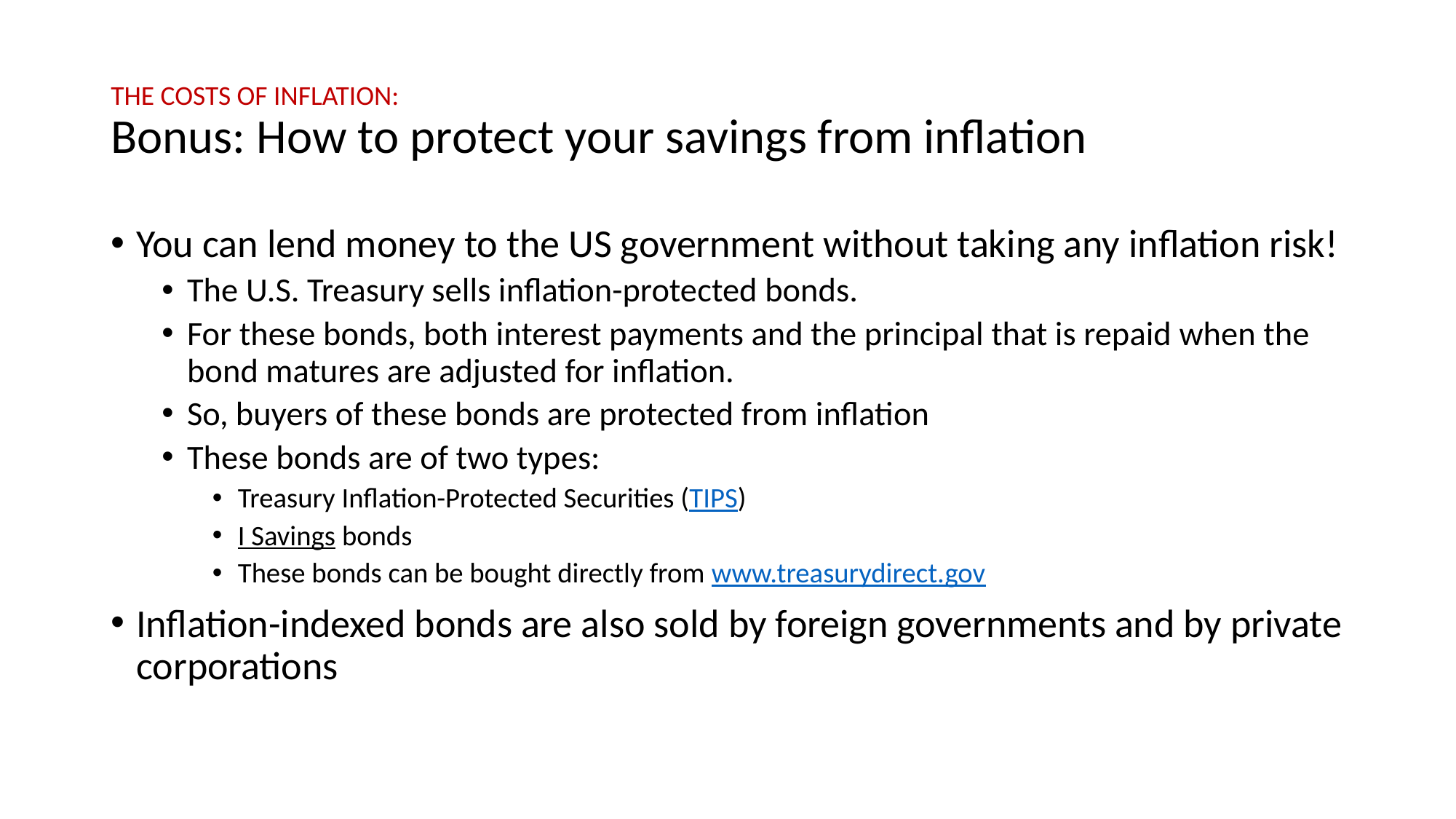

# THE COSTS OF INFLATION: Bonus: How to protect your savings from inflation
You can lend money to the US government without taking any inflation risk!
The U.S. Treasury sells inflation-protected bonds.
For these bonds, both interest payments and the principal that is repaid when the bond matures are adjusted for inflation.
So, buyers of these bonds are protected from inflation
These bonds are of two types:
Treasury Inflation-Protected Securities (TIPS)
I Savings bonds
These bonds can be bought directly from www.treasurydirect.gov
Inflation-indexed bonds are also sold by foreign governments and by private corporations